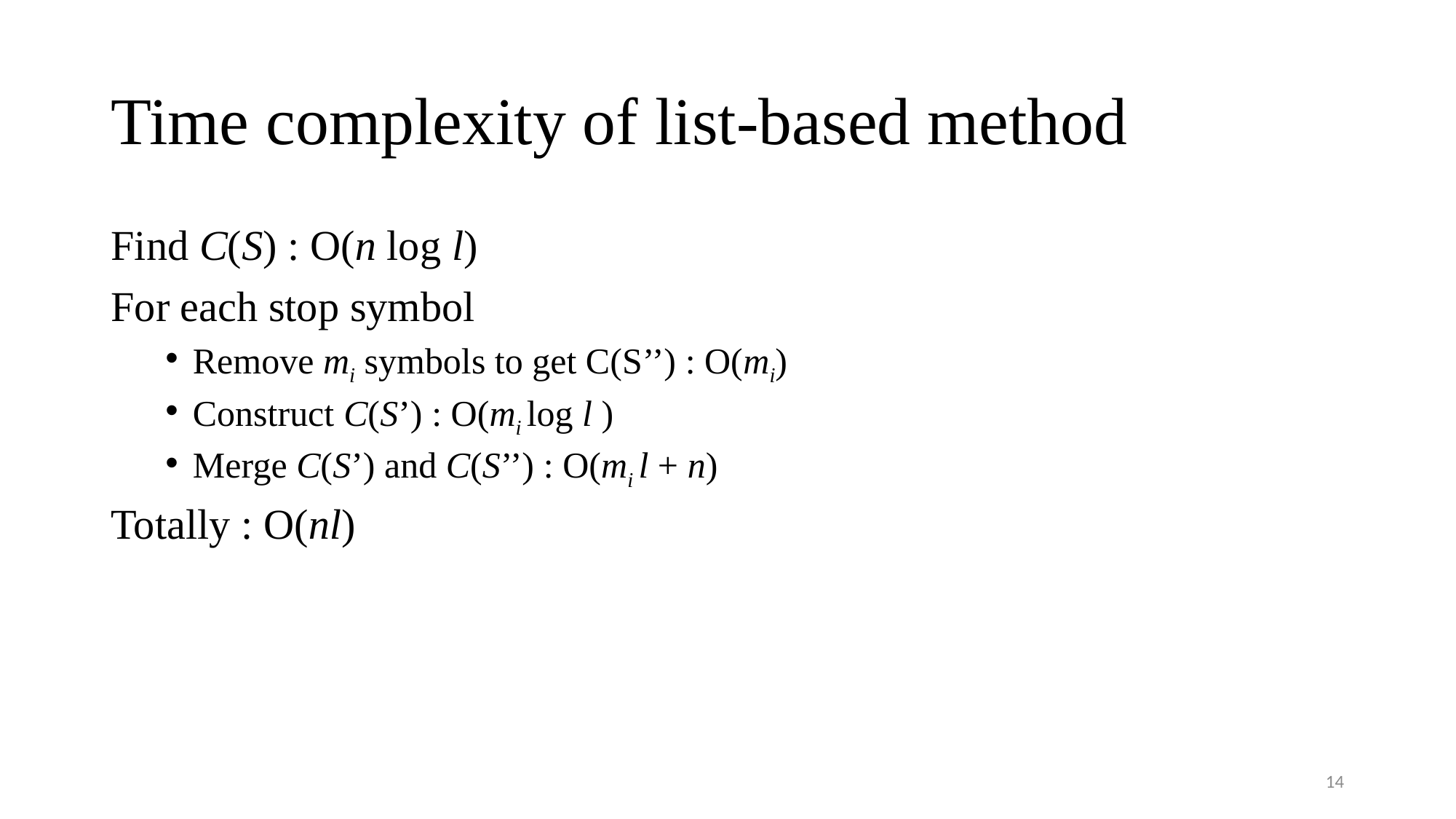

# Time complexity of list-based method
Find C(S) : O(n log l)
For each stop symbol
Remove mi symbols to get C(S’’) : O(mi)
Construct C(S’) : O(mi log l )
Merge C(S’) and C(S’’) : O(mi l + n)
Totally : O(nl)

14